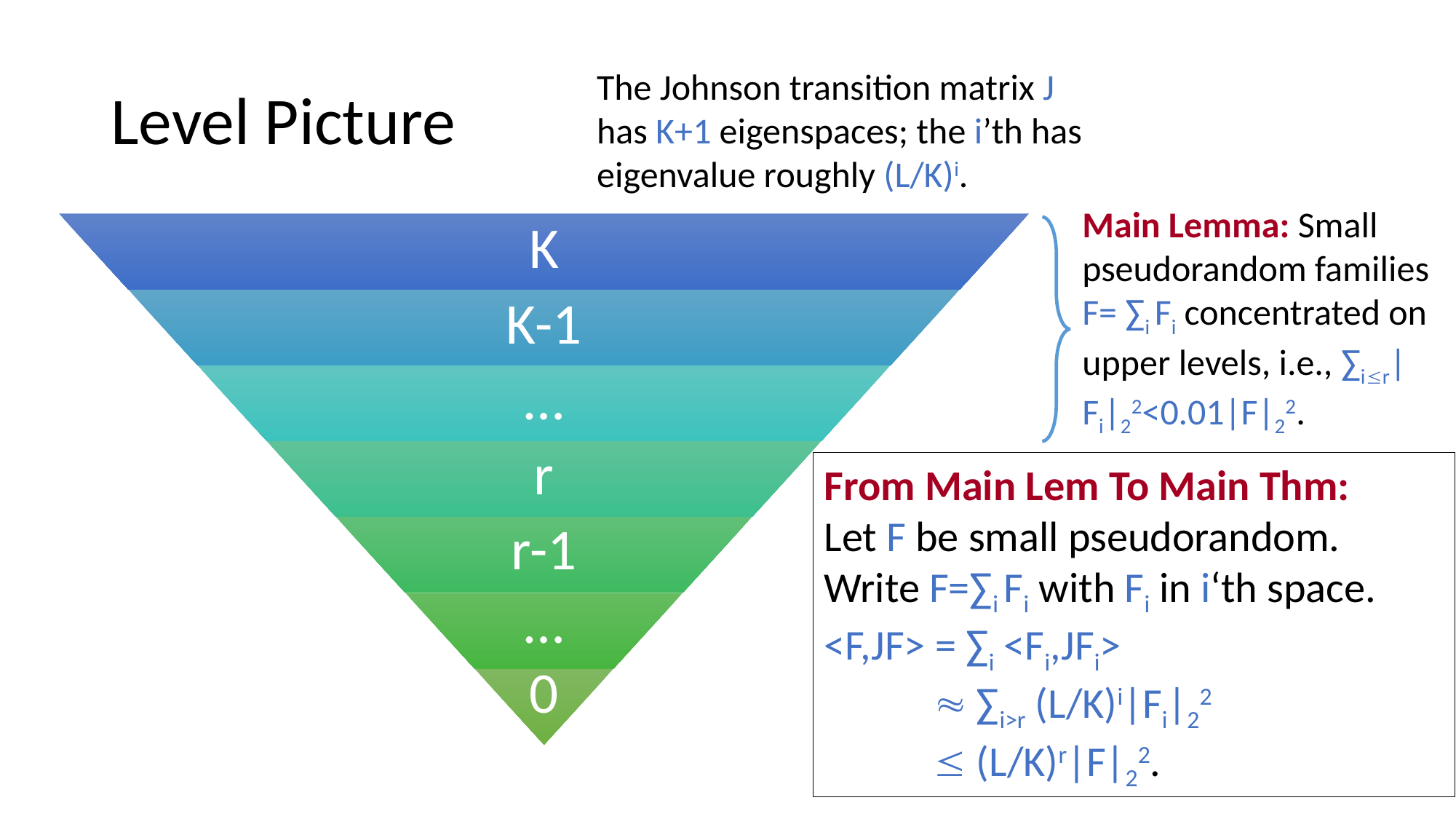

# Level Picture
The Johnson transition matrix J
has K+1 eigenspaces; the i’th has eigenvalue roughly (L/K)i.
Main Lemma: Small pseudorandom families F= ∑i Fi concentrated on upper levels, i.e., ∑i≤r|Fi|22<0.01|F|22.
K
K-1
…
r
r-1
…
0

From Main Lem To Main Thm:
Let F be small pseudorandom. Write F=∑i Fi with Fi in i‘th space.
<F,JF> = ∑i <Fi,JFi>
	≈ ∑i>r (L/K)i|Fi|22
	≤ (L/K)r|F|22.